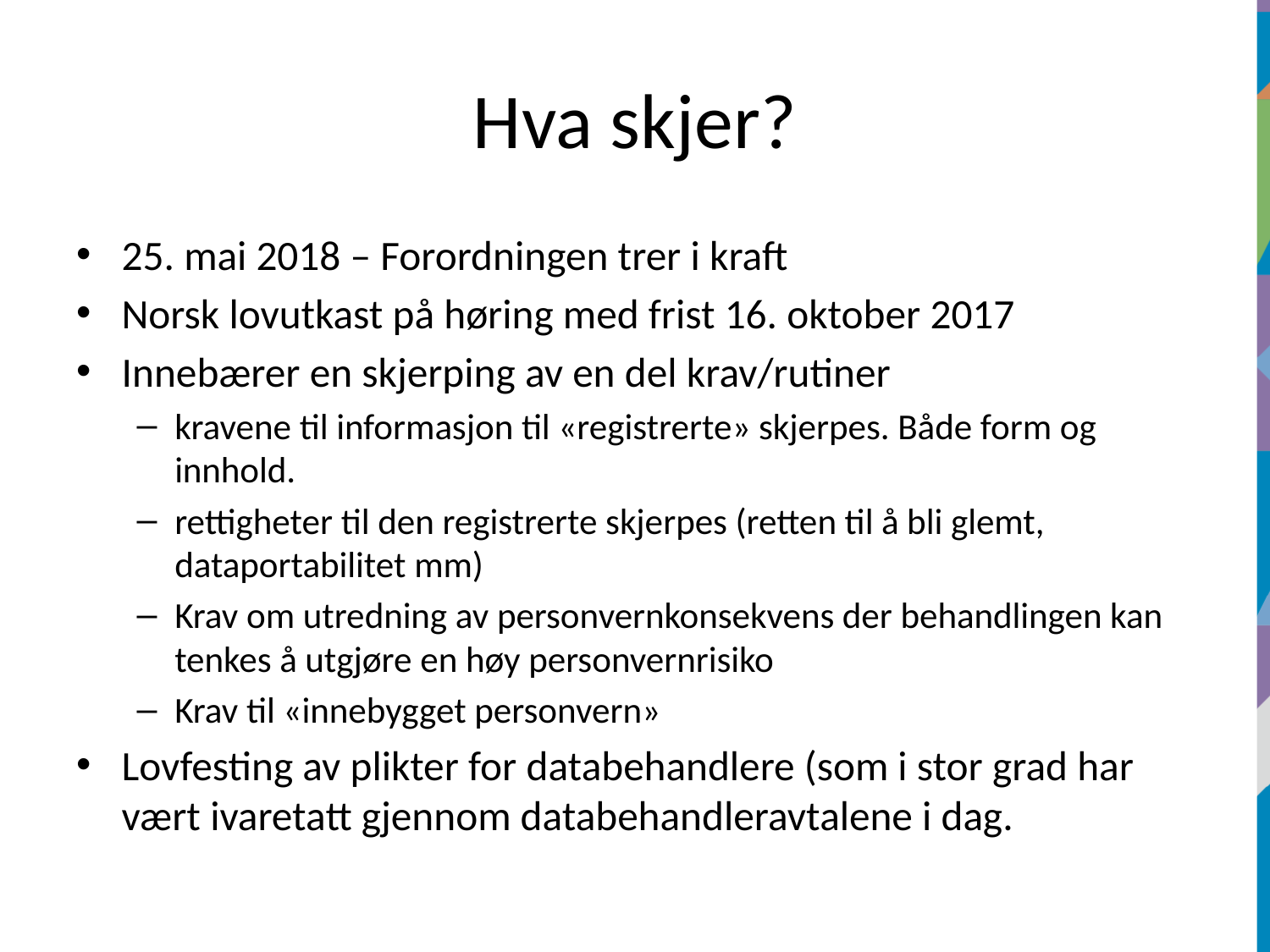

# Hva skjer?
25. mai 2018 – Forordningen trer i kraft
Norsk lovutkast på høring med frist 16. oktober 2017
Innebærer en skjerping av en del krav/rutiner
kravene til informasjon til «registrerte» skjerpes. Både form og innhold.
rettigheter til den registrerte skjerpes (retten til å bli glemt, dataportabilitet mm)
Krav om utredning av personvernkonsekvens der behandlingen kan tenkes å utgjøre en høy personvernrisiko
Krav til «innebygget personvern»
Lovfesting av plikter for databehandlere (som i stor grad har vært ivaretatt gjennom databehandleravtalene i dag.